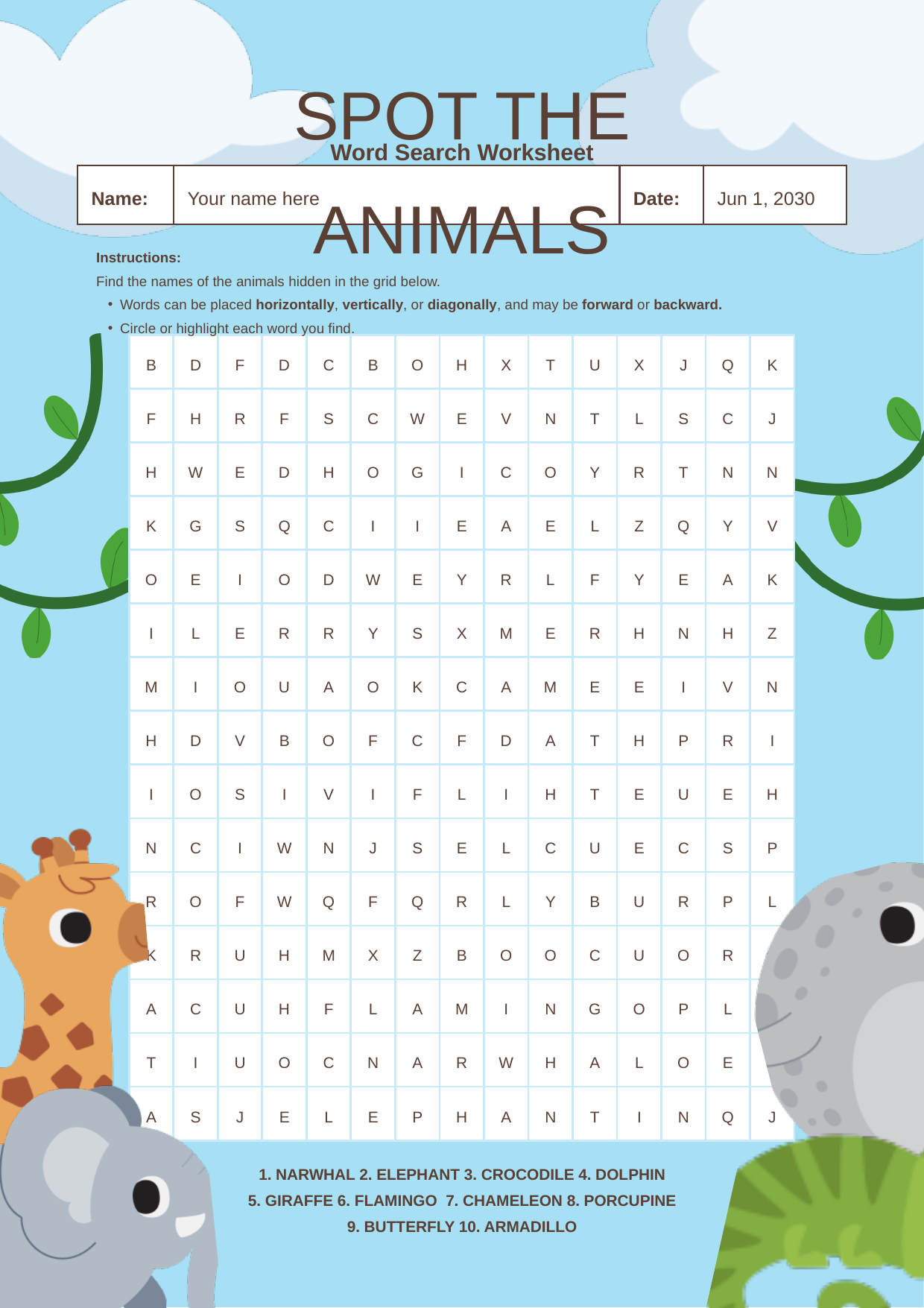

SPOT THE ANIMALS
Word Search Worksheet
| Name: | Your name here | Date: | Jun 1, 2030 |
| --- | --- | --- | --- |
Instructions:
Find the names of the animals hidden in the grid below.
Words can be placed horizontally, vertically, or diagonally, and may be forward or backward.
Circle or highlight each word you find.

| B | D | F | D | C | B | O | H | X | T | U | X | J | Q | K |
| --- | --- | --- | --- | --- | --- | --- | --- | --- | --- | --- | --- | --- | --- | --- |
| F | H | R | F | S | C | W | E | V | N | T | L | S | C | J |
| H | W | E | D | H | O | G | I | C | O | Y | R | T | N | N |
| K | G | S | Q | C | I | I | E | A | E | L | Z | Q | Y | V |
| O | E | I | O | D | W | E | Y | R | L | F | Y | E | A | K |
| I | L | E | R | R | Y | S | X | M | E | R | H | N | H | Z |
| M | I | O | U | A | O | K | C | A | M | E | E | I | V | N |
| H | D | V | B | O | F | C | F | D | A | T | H | P | R | I |
| I | O | S | I | V | I | F | L | I | H | T | E | U | E | H |
| N | C | I | W | N | J | S | E | L | C | U | E | C | S | P |
| R | O | F | W | Q | F | Q | R | L | Y | B | U | R | P | L |
| K | R | U | H | M | X | Z | B | O | O | C | U | O | R | O |
| A | C | U | H | F | L | A | M | I | N | G | O | P | L | D |
| T | I | U | O | C | N | A | R | W | H | A | L | O | E | Z |
| A | S | J | E | L | E | P | H | A | N | T | I | N | Q | J |

1. NARWHAL 2. ELEPHANT 3. CROCODILE 4. DOLPHIN
5. GIRAFFE 6. FLAMINGO  7. CHAMELEON 8. PORCUPINE
9. BUTTERFLY 10. ARMADILLO